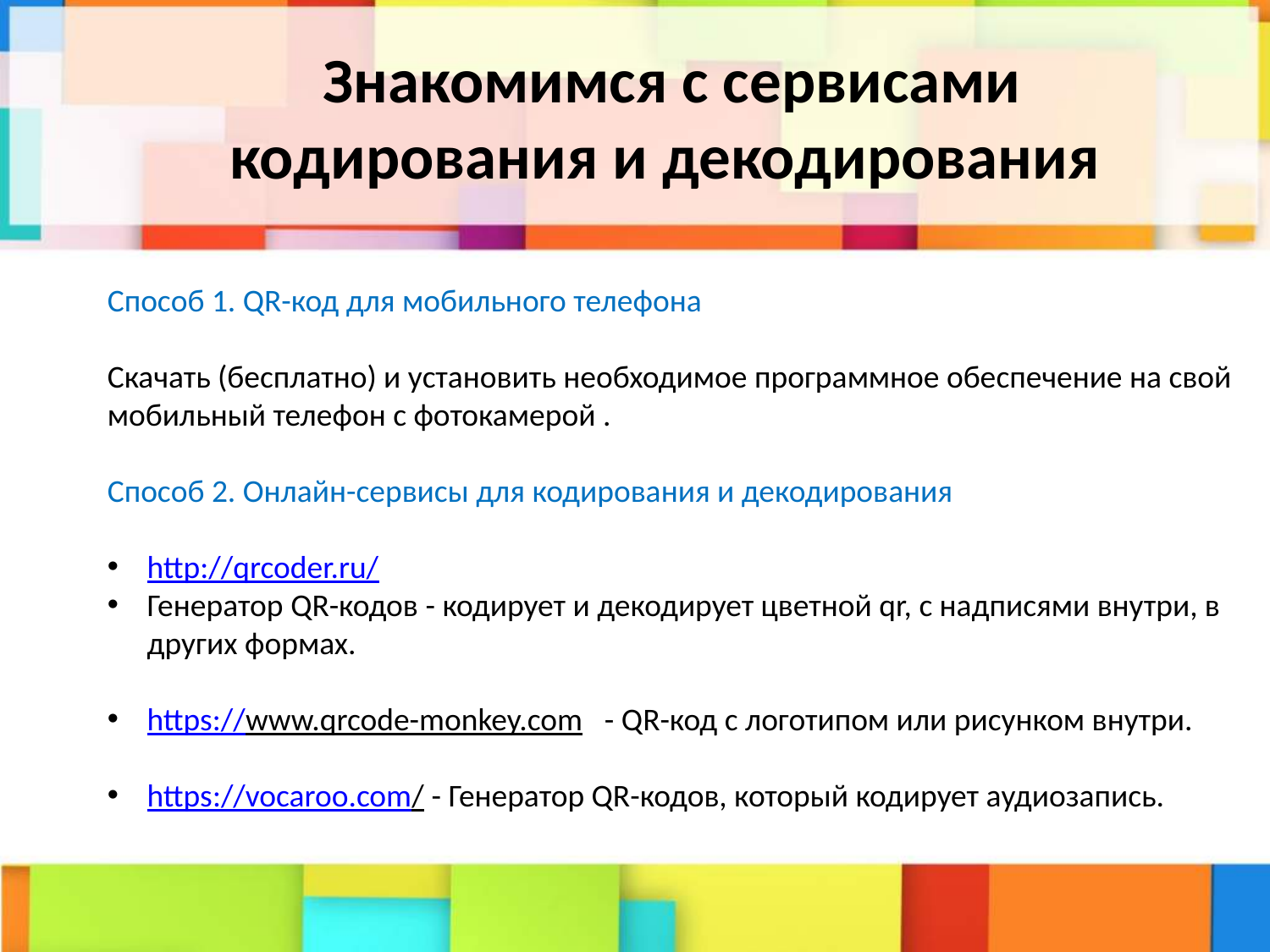

Знакомимся с сервисами кодирования и декодирования

Способ 1. QR-код для мобильного телефона

Скачать (бесплатно) и установить необходимое программное обеспечение на свой мобильный телефон с фотокамерой .

Способ 2. Онлайн-сервисы для кодирования и декодирования

http://qrcoder.ru/
Генератор QR-кодов - кодирует и декодирует цветной qr, с надписями внутри, в других формах.

https://www.qrcode-monkey.com   - QR-код с логотипом или рисунком внутри.

https://vocaroo.com/ - Генератор QR-кодов, который кодирует аудиозапись.